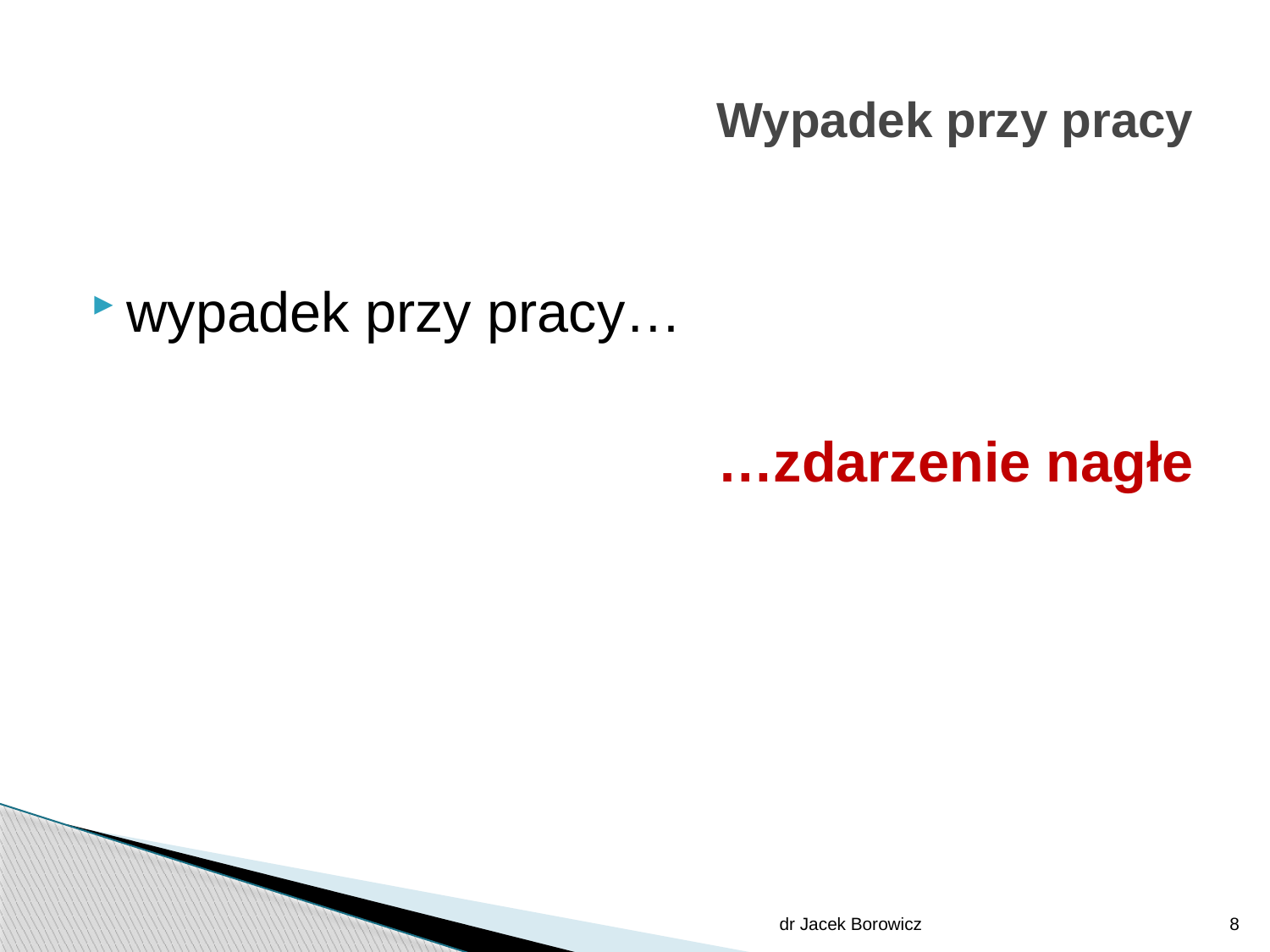

# Wypadek przy pracy

wypadek przy pracy…

…zdarzenie nagłe
dr Jacek Borowicz
8